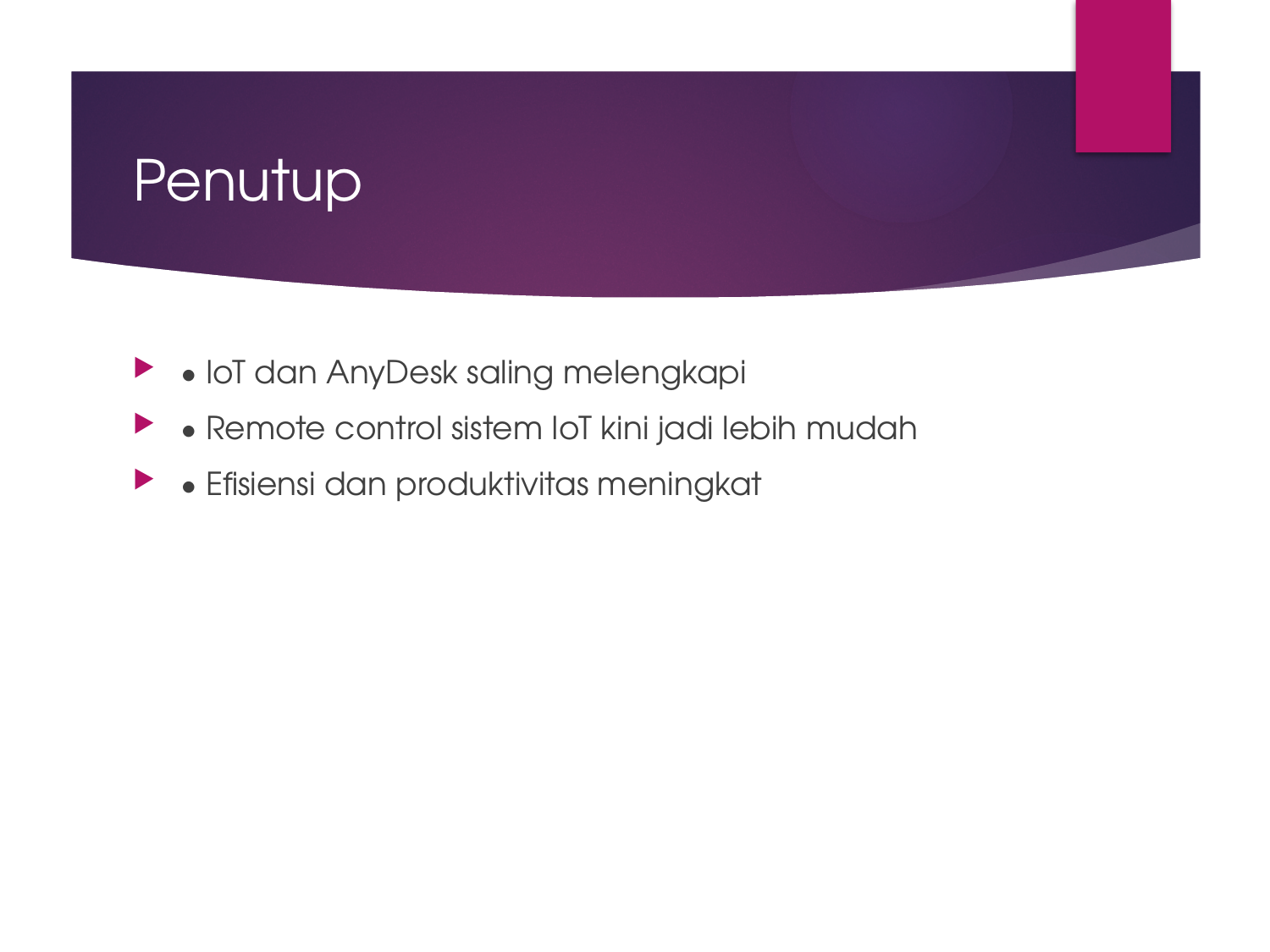

# Penutup
• IoT dan AnyDesk saling melengkapi
• Remote control sistem IoT kini jadi lebih mudah
• Efisiensi dan produktivitas meningkat